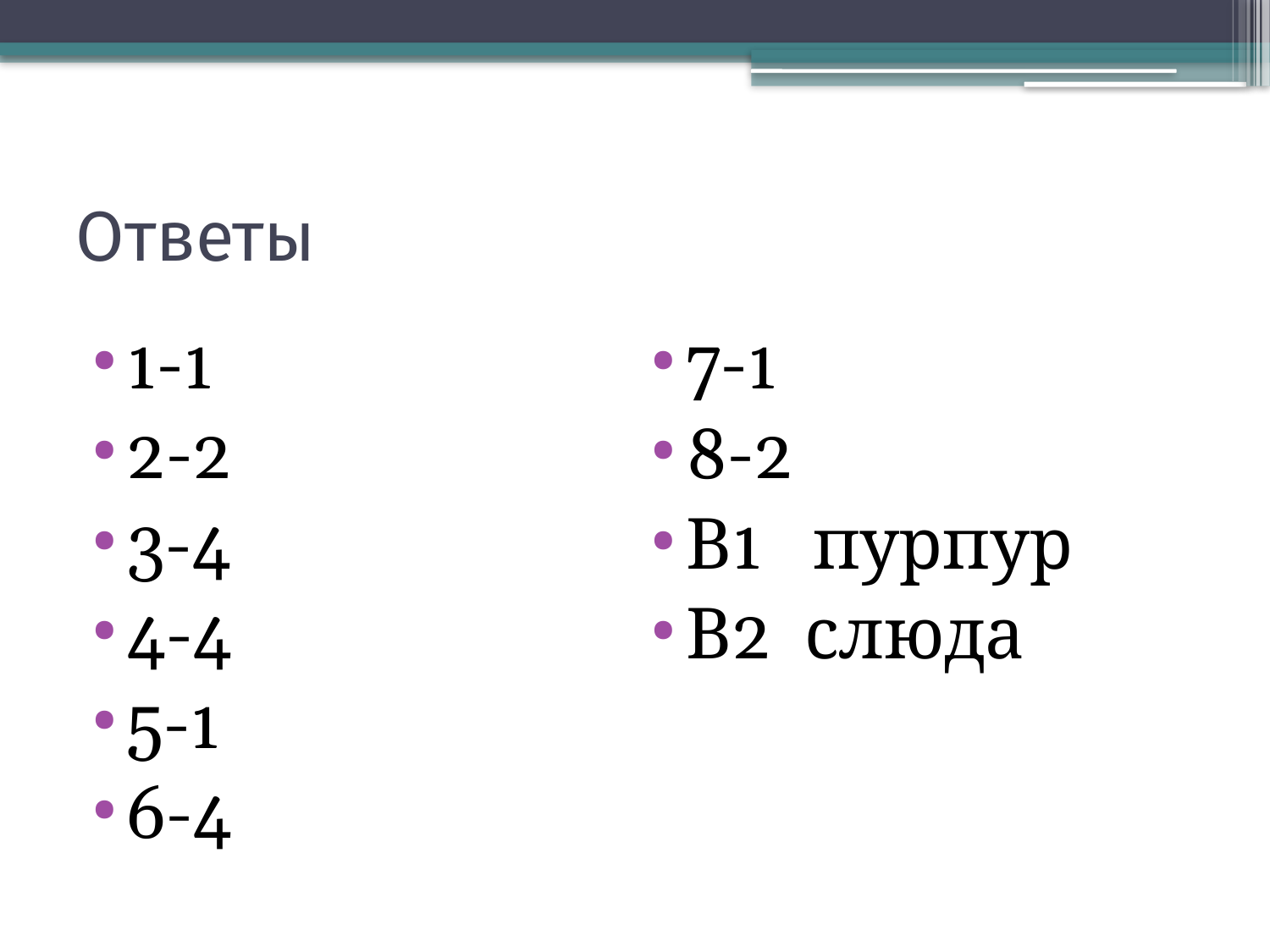

# Ответы
1-1
2-2
3-4
4-4
5-1
6-4
7-1
8-2
В1   пурпур
В2  слюда